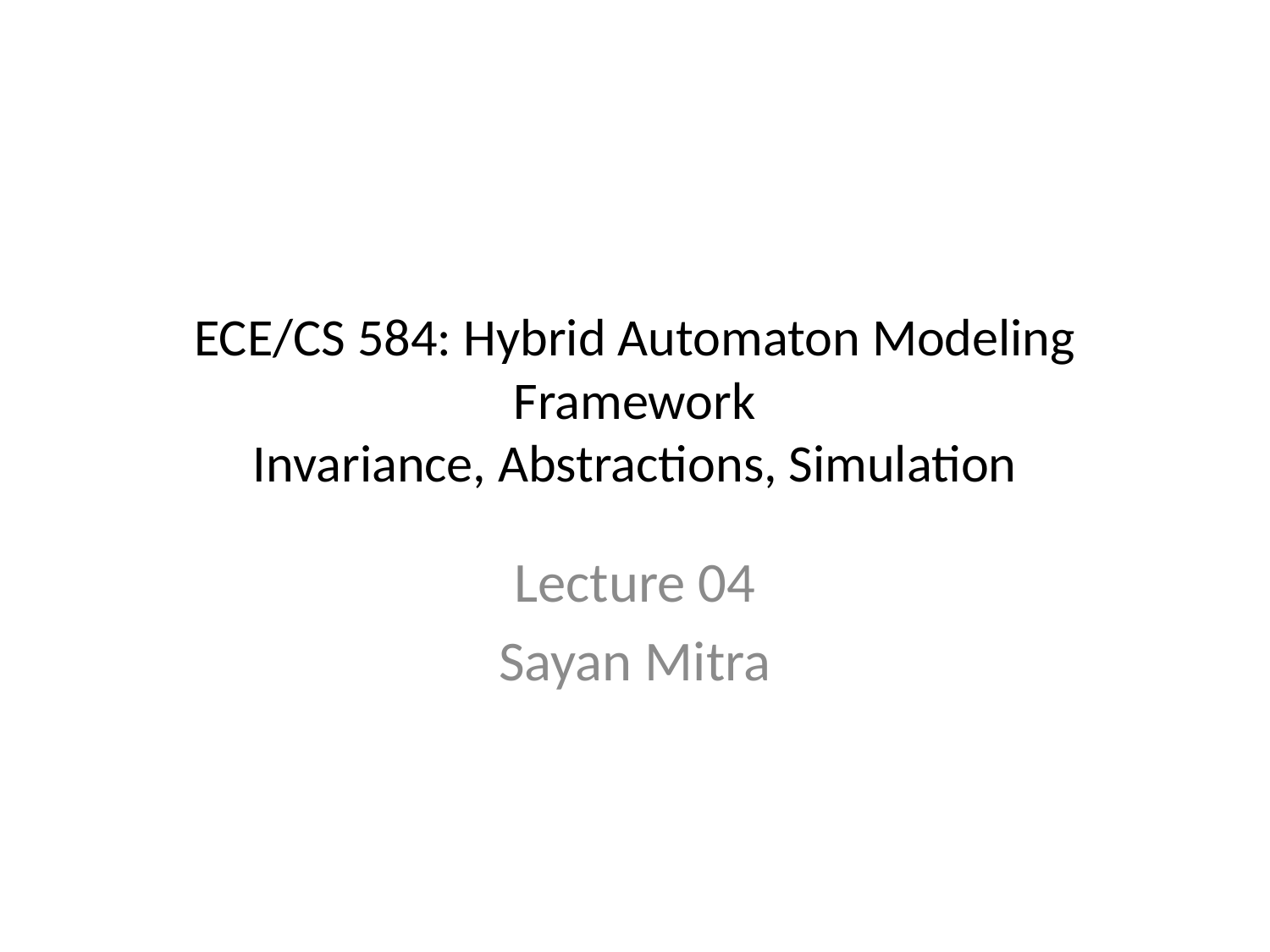

# ECE/CS 584: Hybrid Automaton Modeling Framework Invariance, Abstractions, Simulation
Lecture 04
Sayan Mitra